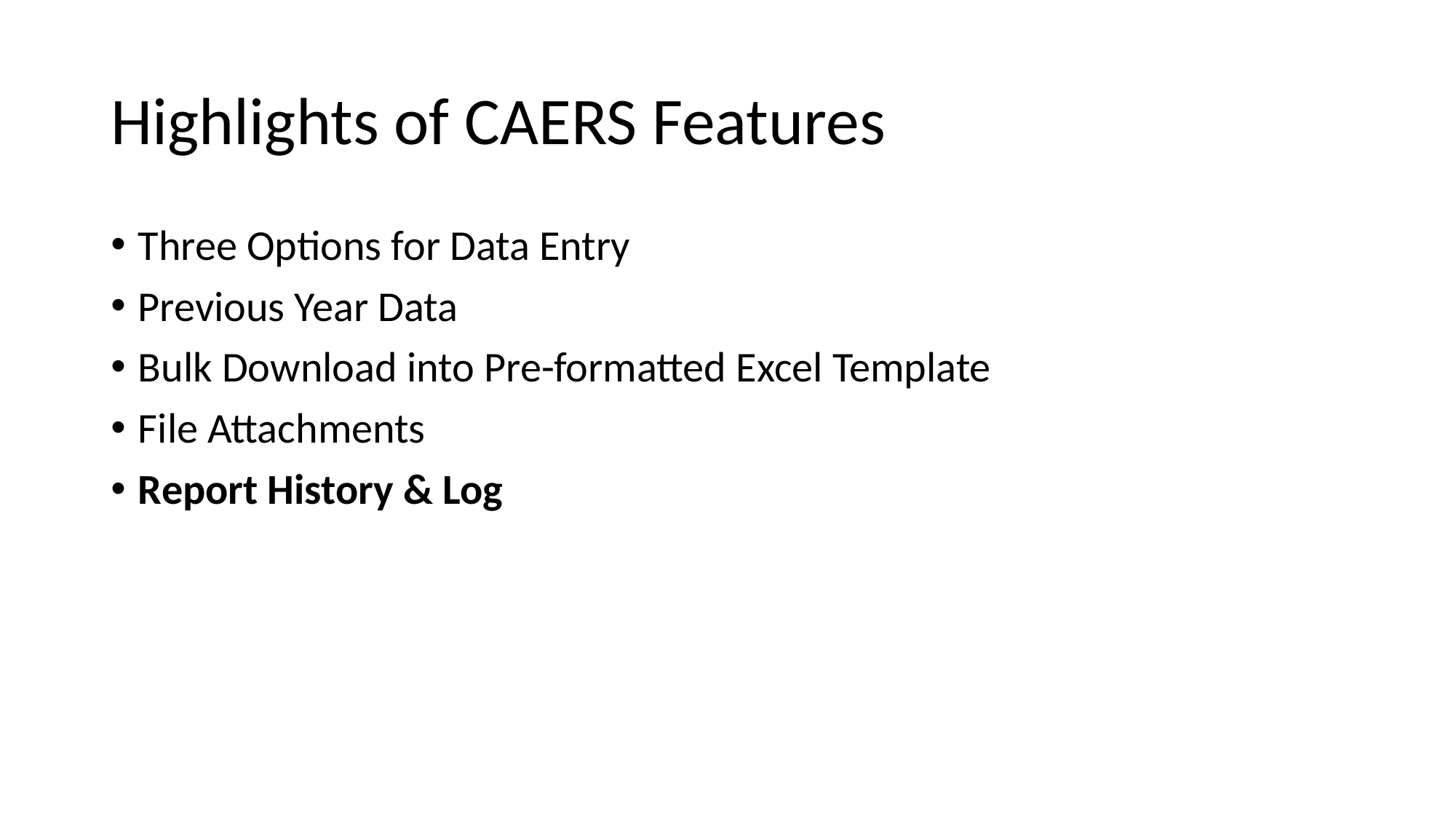

# Highlights of CAERS Features - 7
Three Options for Data Entry
Previous Year Data
Bulk Download into Pre-formatted Excel Template
File Attachments
Report History & Log